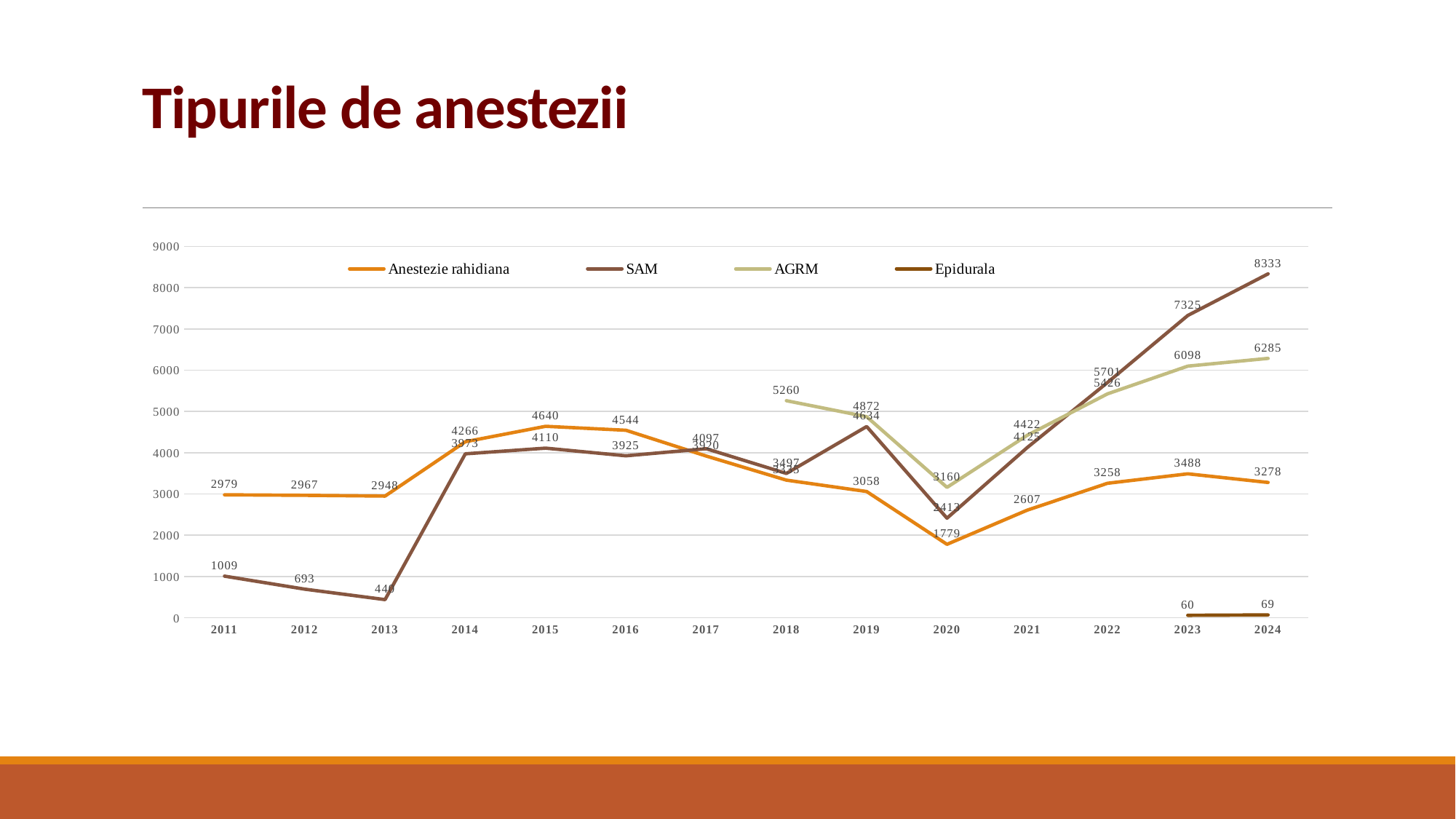

# Tipurile de anestezii

### Chart

| Category | Anestezie rahidiana | SAM | AGRM | Epidurala |
|---|---|---|---|---|
| 2011 | 2979.0 | 1009.0 | None | None |
| 2012 | 2967.0 | 693.0 | None | None |
| 2013 | 2948.0 | 440.0 | None | None |
| 2014 | 4266.0 | 3973.0 | None | None |
| 2015 | 4640.0 | 4110.0 | None | None |
| 2016 | 4544.0 | 3925.0 | None | None |
| 2017 | 3920.0 | 4097.0 | None | None |
| 2018 | 3335.0 | 3497.0 | 5260.0 | None |
| 2019 | 3058.0 | 4634.0 | 4872.0 | None |
| 2020 | 1779.0 | 2413.0 | 3160.0 | None |
| 2021 | 2607.0 | 4125.0 | 4422.0 | None |
| 2022 | 3258.0 | 5701.0 | 5426.0 | None |
| 2023 | 3488.0 | 7325.0 | 6098.0 | 60.0 |
| 2024 | 3278.0 | 8333.0 | 6285.0 | 69.0 |